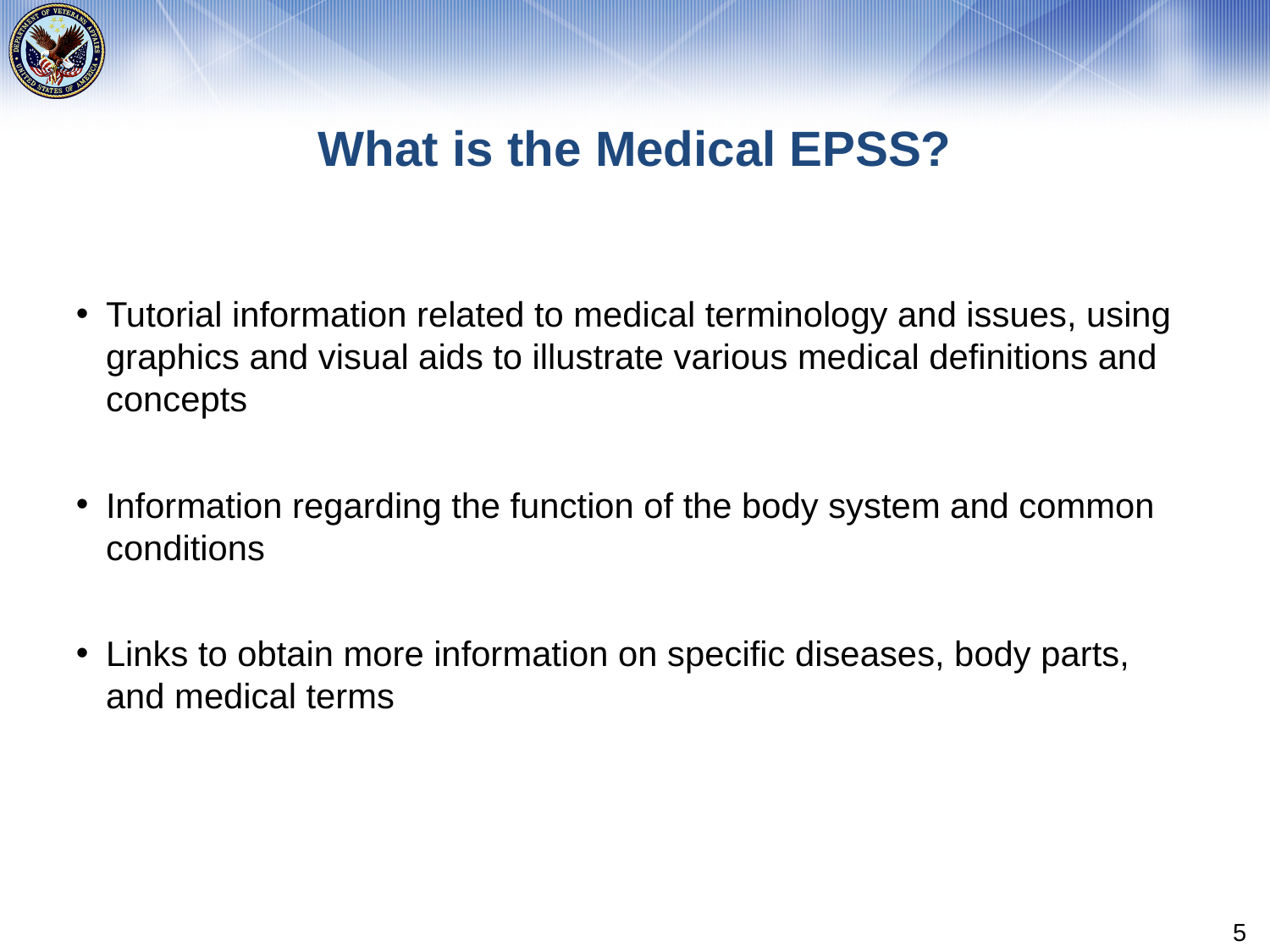

# What is the Medical EPSS?
Tutorial information related to medical terminology and issues, using graphics and visual aids to illustrate various medical definitions and concepts

Information regarding the function of the body system and common conditions

Links to obtain more information on specific diseases, body parts, and medical terms
5